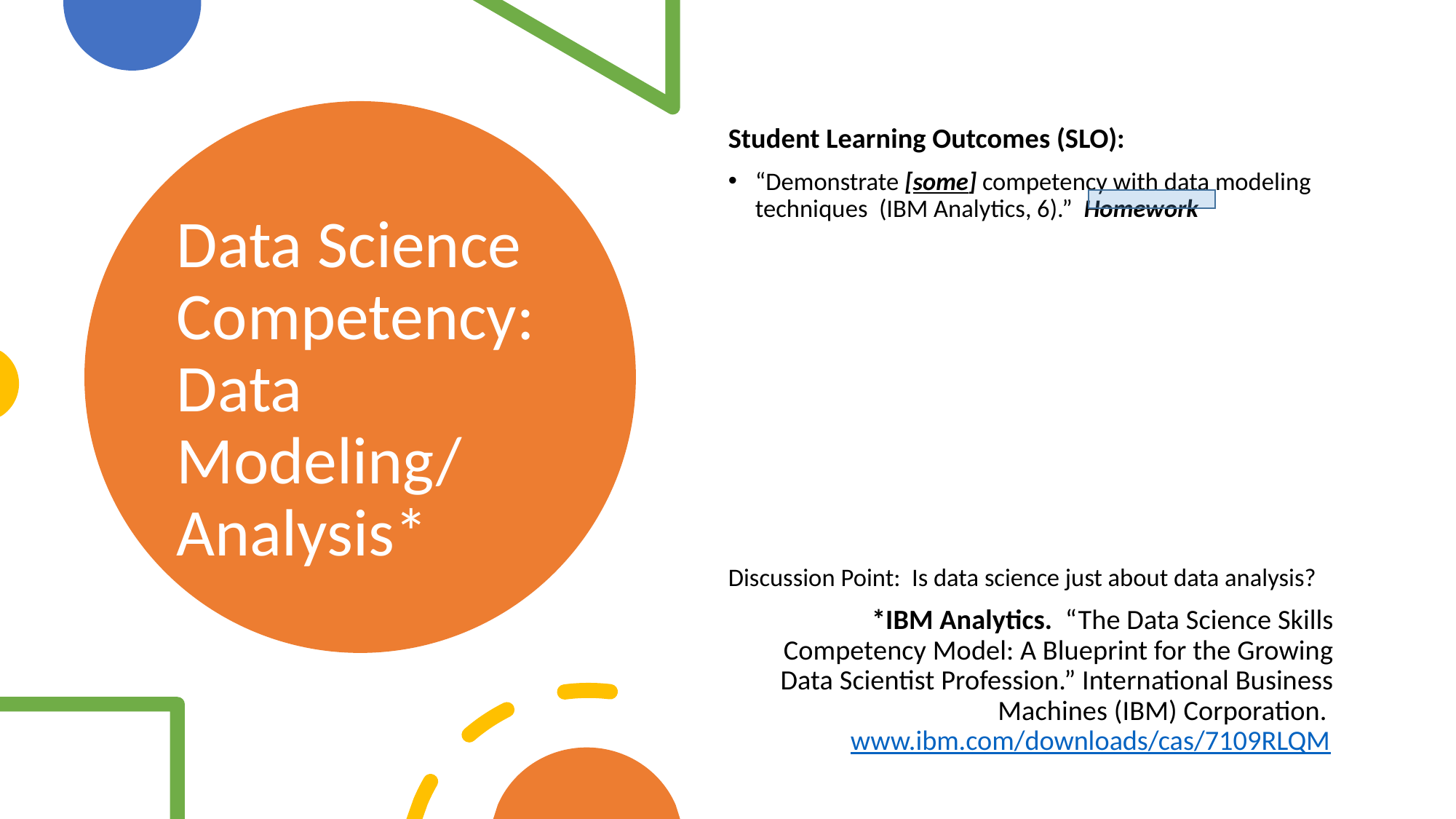

Student Learning Outcomes (SLO):
“Demonstrate [some] competency with data modeling techniques  (IBM Analytics, 6).”  Homework

Discussion Point:  Is data science just about data analysis?
*IBM Analytics.  “The Data Science Skills Competency Model: A Blueprint for the Growing Data Scientist Profession.” International Business Machines (IBM) Corporation. www.ibm.com/downloads/cas/7109RLQM

# Data Science Competency: Data Modeling/ Analysis*